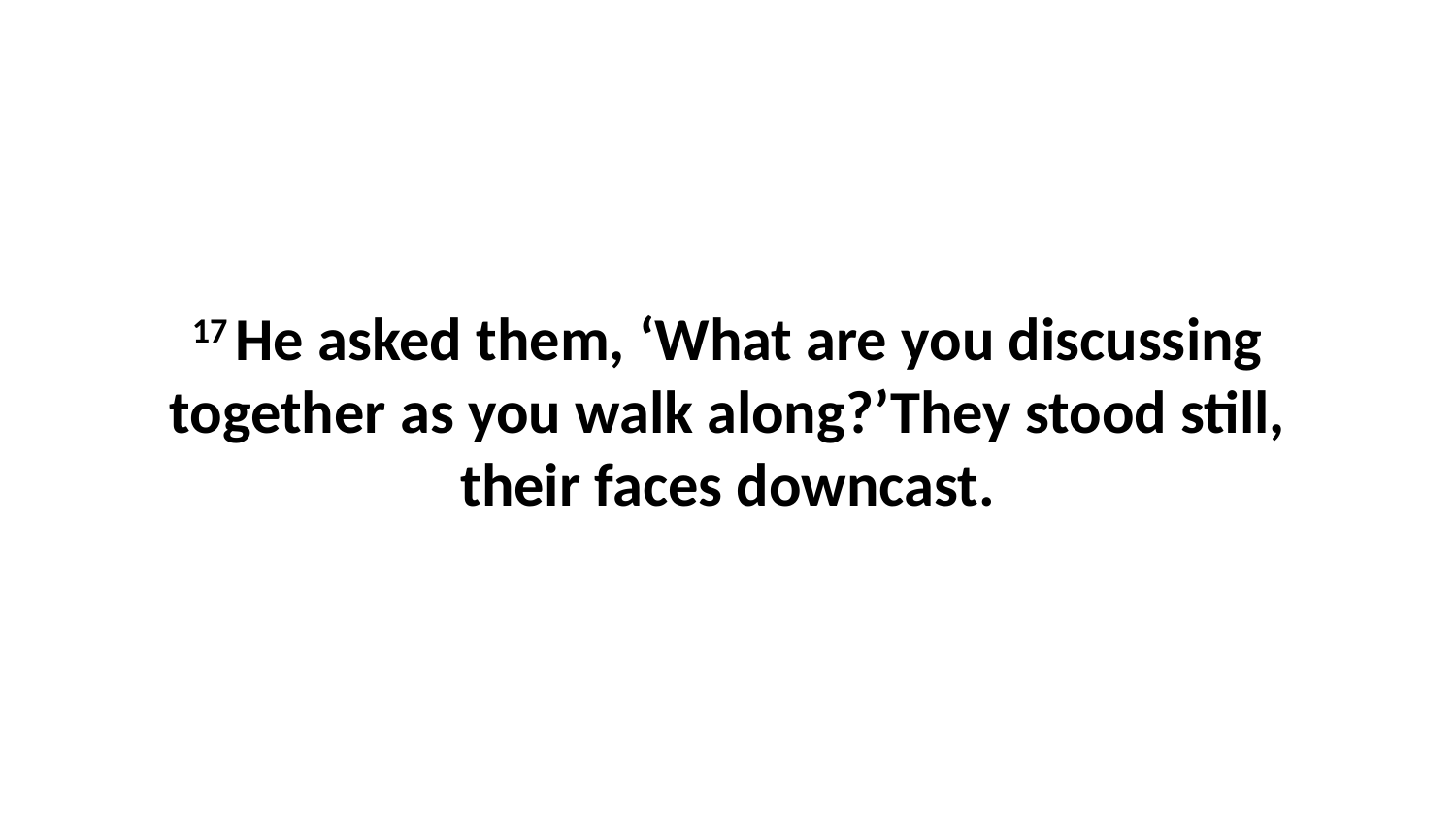

17 He asked them, ‘What are you discussing together as you walk along?’They stood still, their faces downcast.